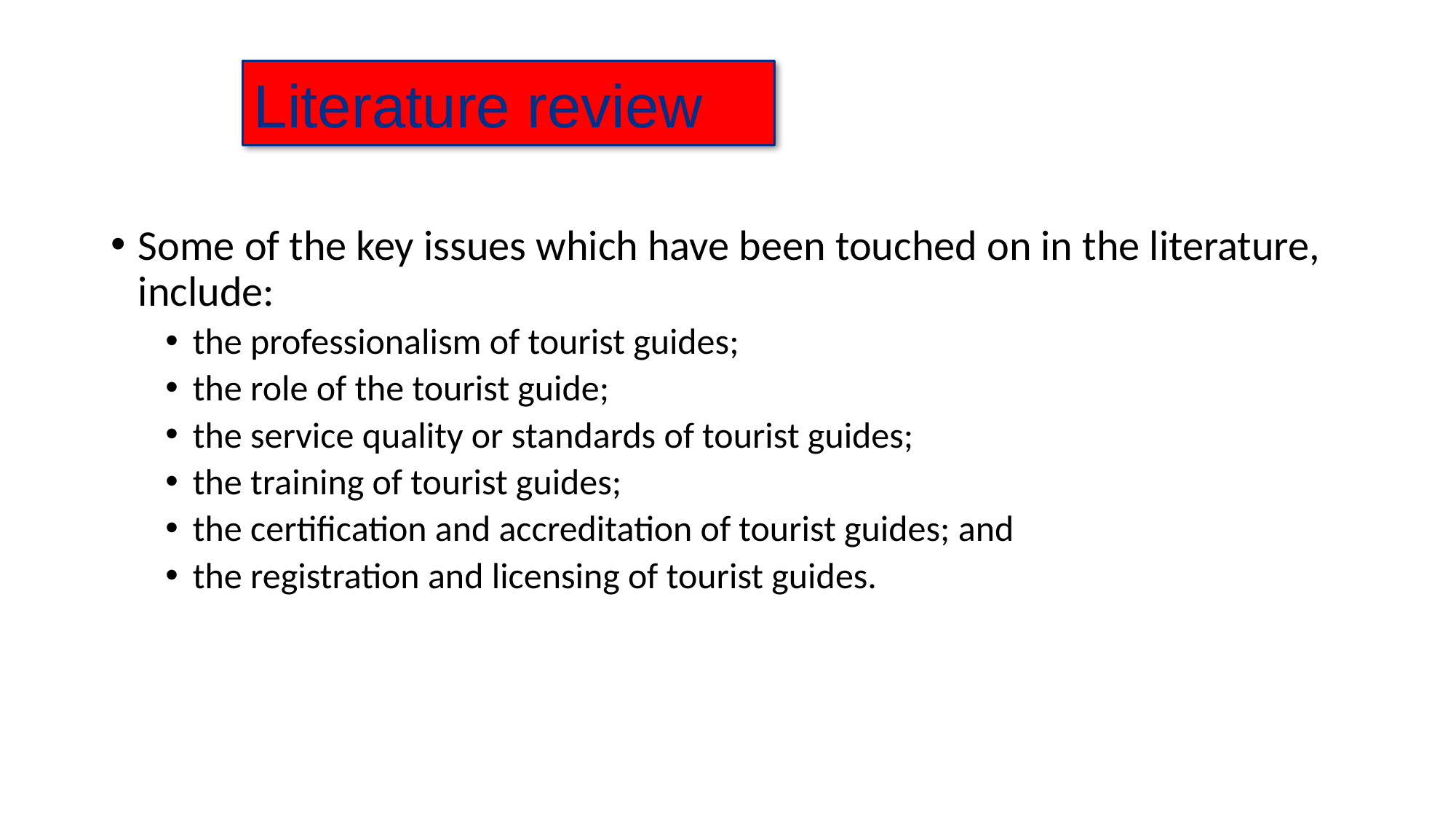

Literature review
Some of the key issues which have been touched on in the literature, include:
the professionalism of tourist guides;
the role of the tourist guide;
the service quality or standards of tourist guides;
the training of tourist guides;
the certification and accreditation of tourist guides; and
the registration and licensing of tourist guides.